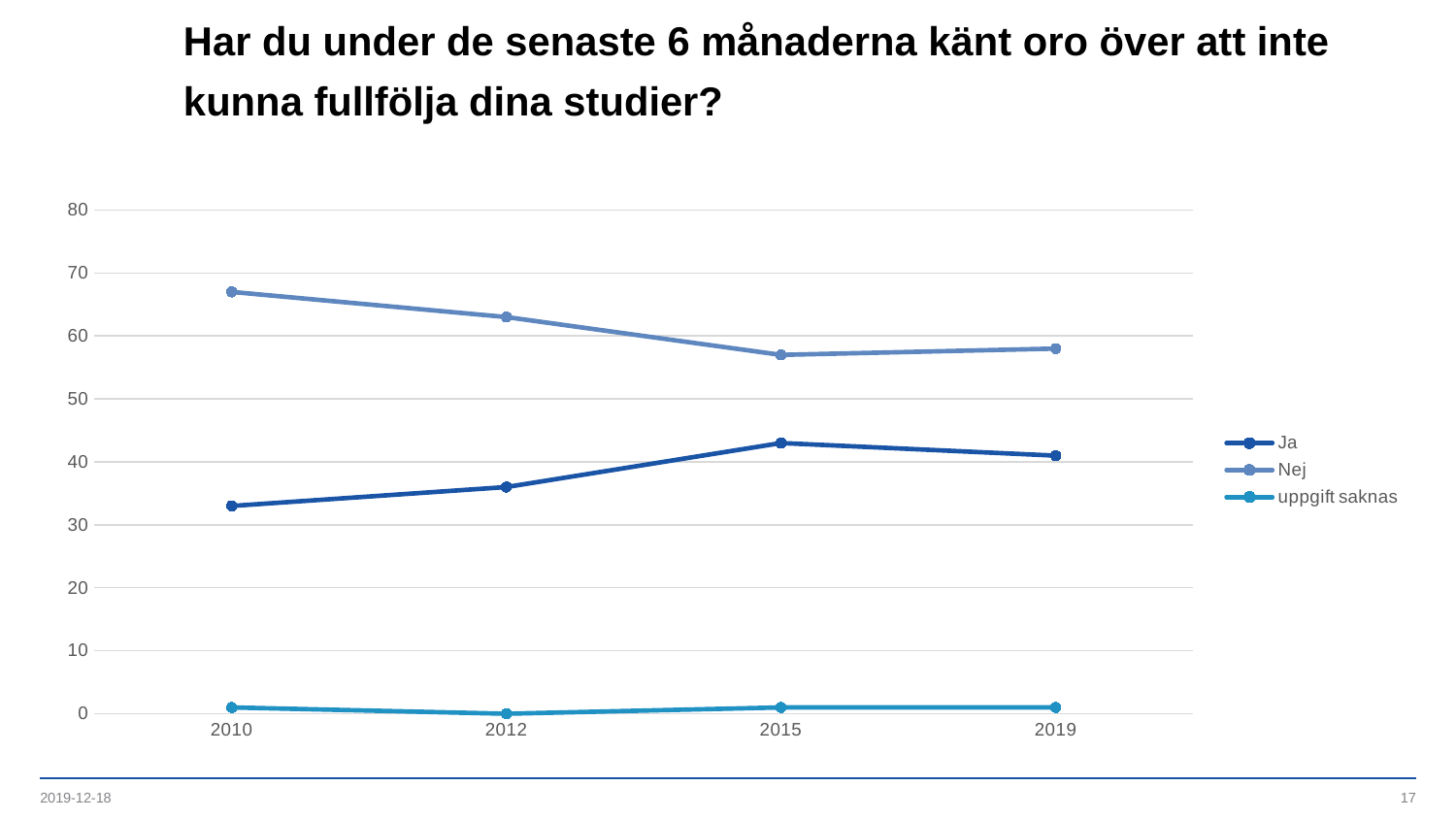

# Har du under de senaste 6 månaderna känt oro över att inte kunna fullfölja dina studier?

### Chart:

| Category | Ja | Nej | uppgift saknas |
|---|---|---|---|
| 2010 | 33.0 | 67.0 | 1.0 |
| 2012 | 36.0 | 63.0 | 0.0 |
| 2015 | 43.0 | 57.0 | 1.0 |
| 2019 | 41.0 | 58.0 | 1.0 |
2019-12-18
17